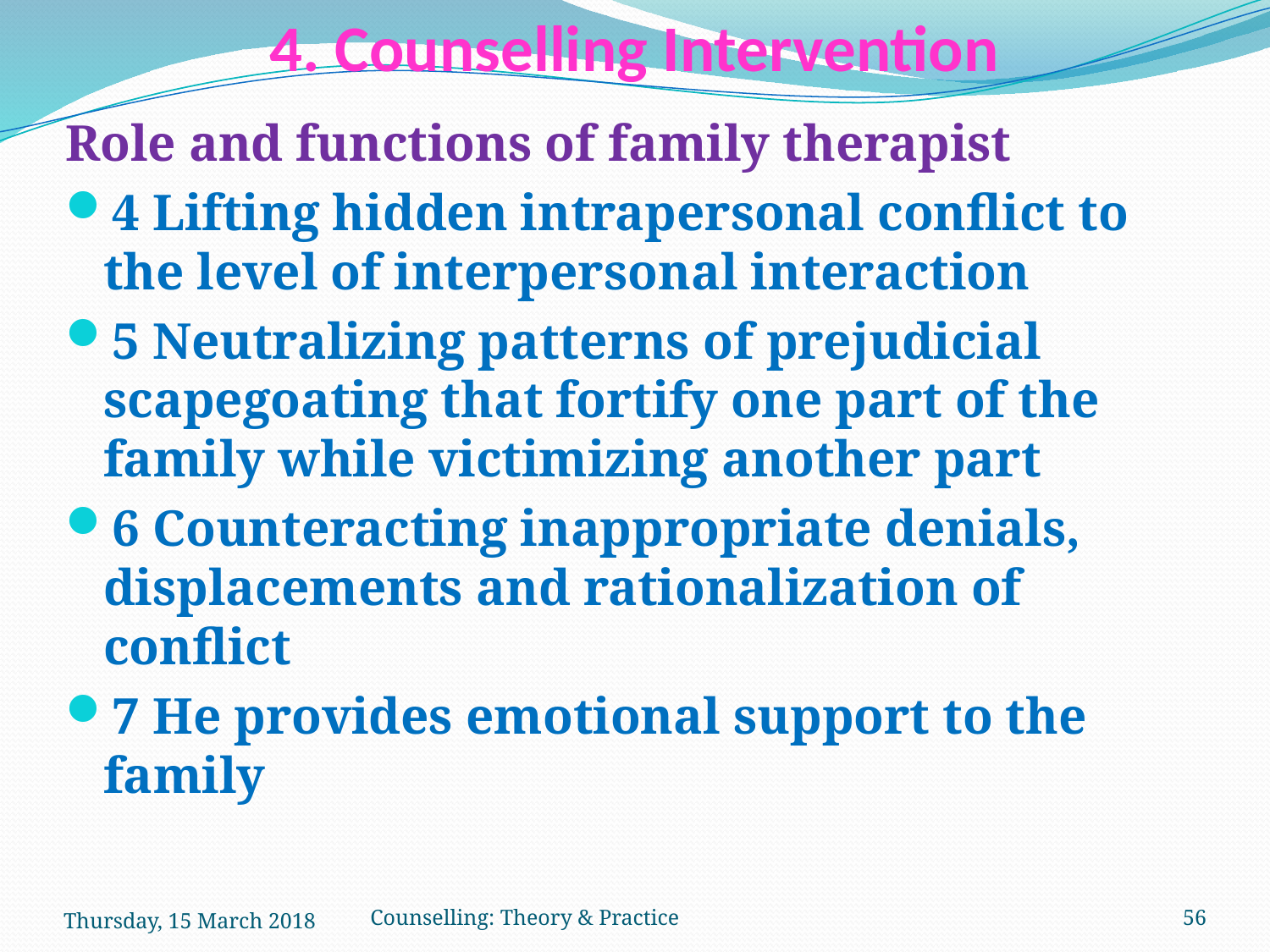

# 4. Counselling Intervention
Role and functions of family therapist
4 Lifting hidden intrapersonal conflict to the level of interpersonal interaction
5 Neutralizing patterns of prejudicial scapegoating that fortify one part of the family while victimizing another part
6 Counteracting inappropriate denials, displacements and rationalization of conflict
7 He provides emotional support to the family
Thursday, 15 March 2018
Counselling: Theory & Practice
56